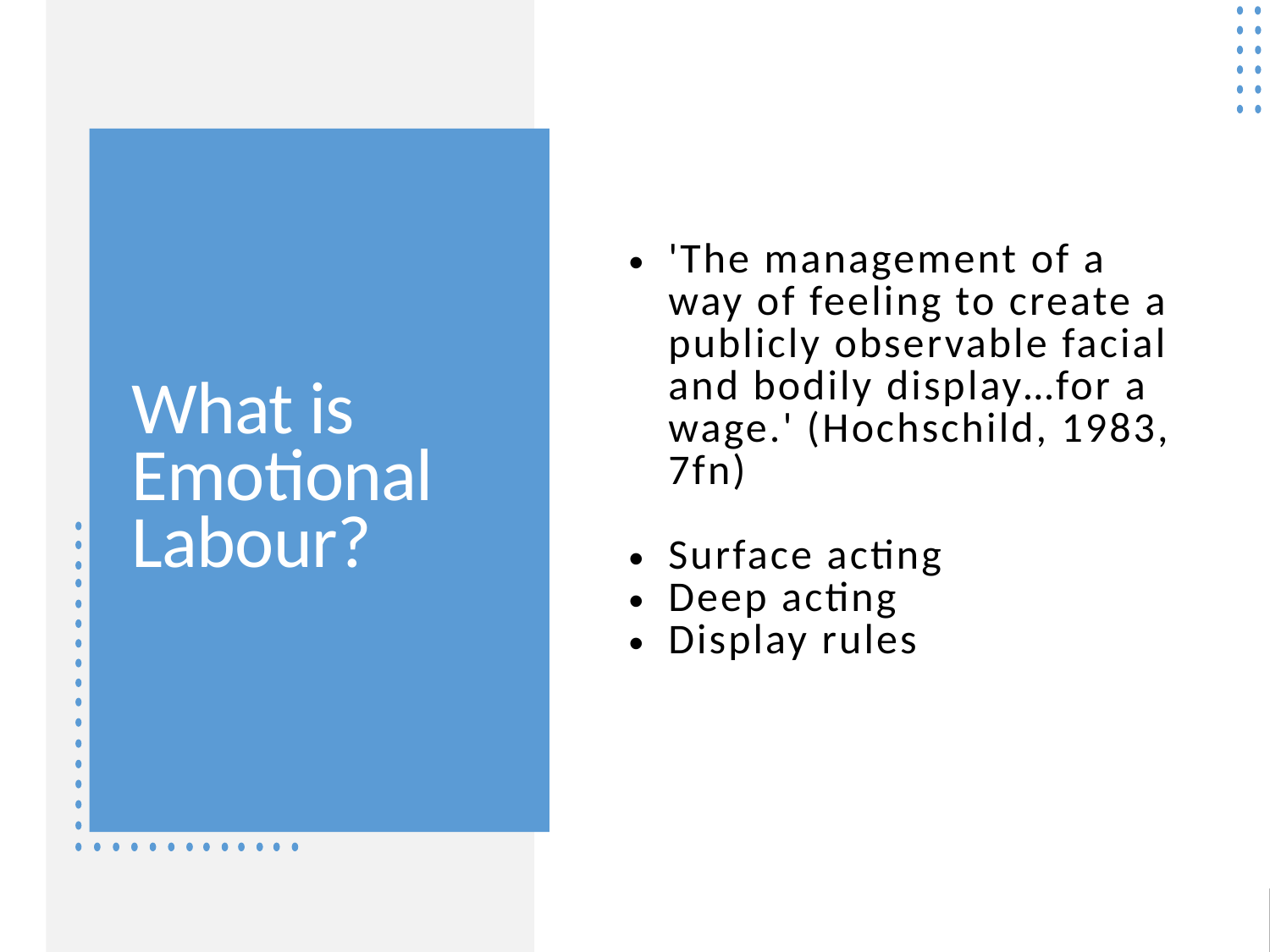

'The management of a way of feeling to create a publicly observable facial and bodily display…for a wage.' (Hochschild, 1983, 7fn)

Surface acting
Deep acting
Display rules

# What is Emotional Labour?